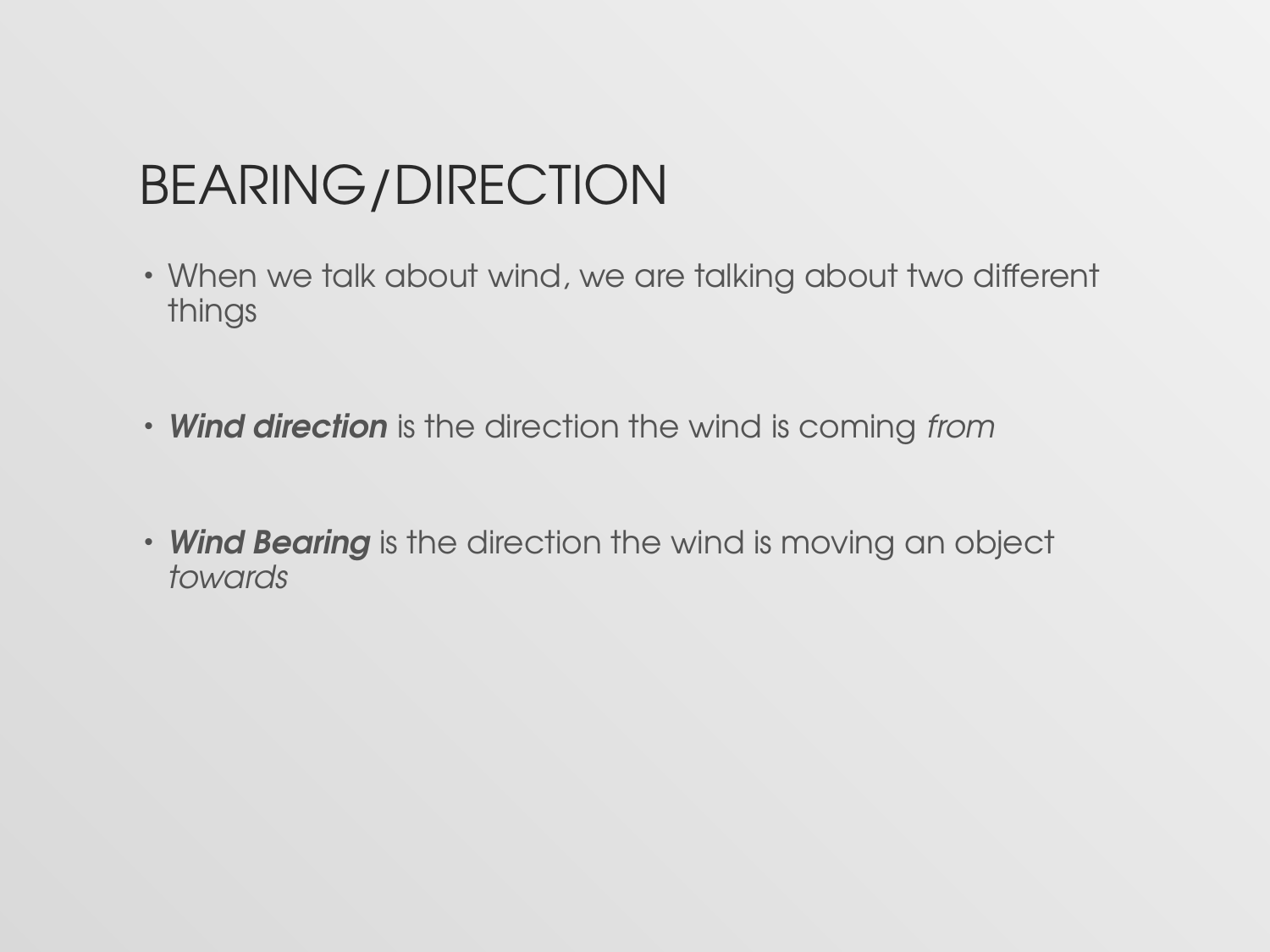

# Bearing/direction
When we talk about wind, we are talking about two different things

Wind direction is the direction the wind is coming from

Wind Bearing is the direction the wind is moving an object towards